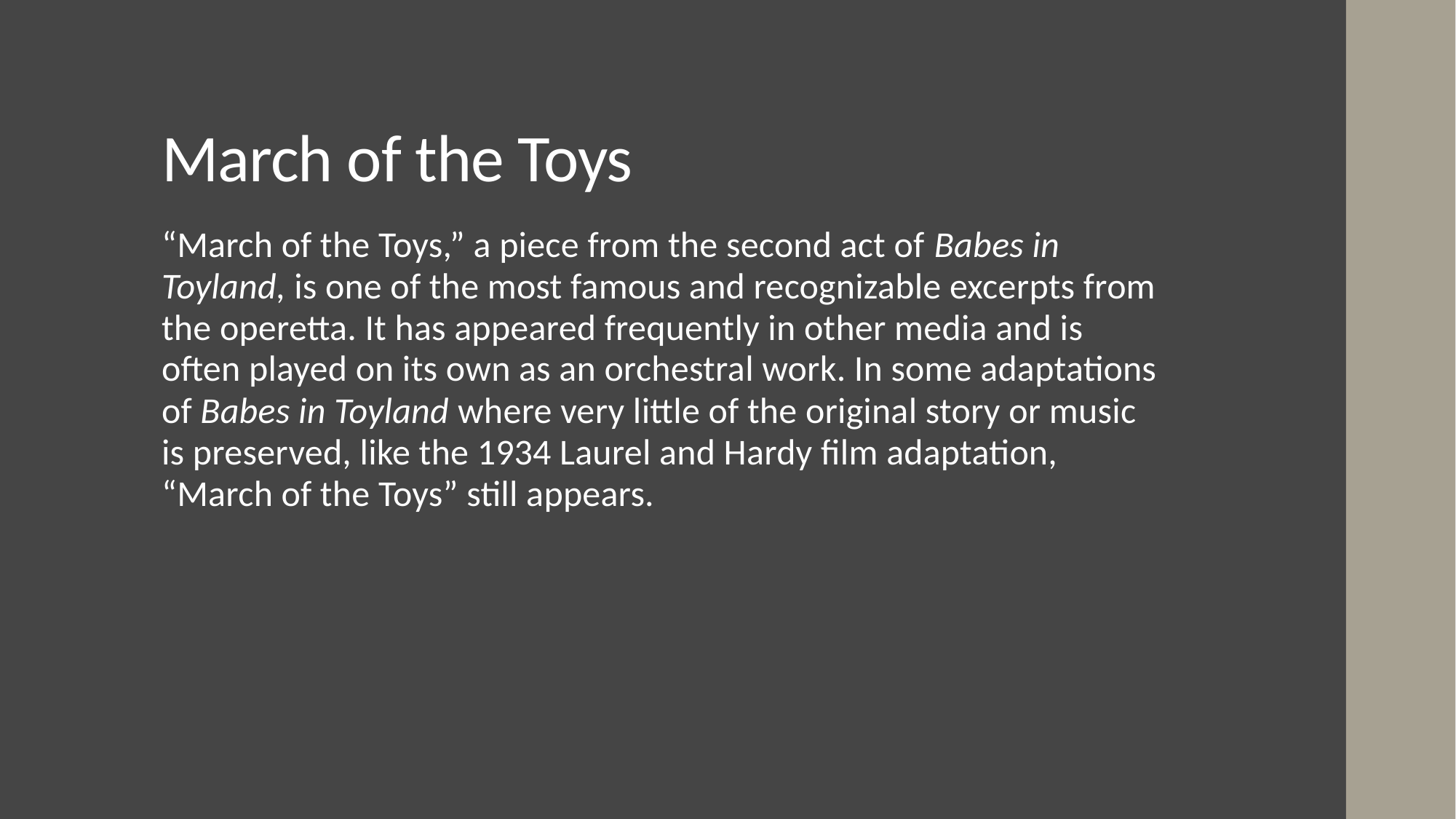

# March of the Toys
“March of the Toys,” a piece from the second act of Babes in Toyland, is one of the most famous and recognizable excerpts from the operetta. It has appeared frequently in other media and is often played on its own as an orchestral work. In some adaptations of Babes in Toyland where very little of the original story or music is preserved, like the 1934 Laurel and Hardy film adaptation, “March of the Toys” still appears.